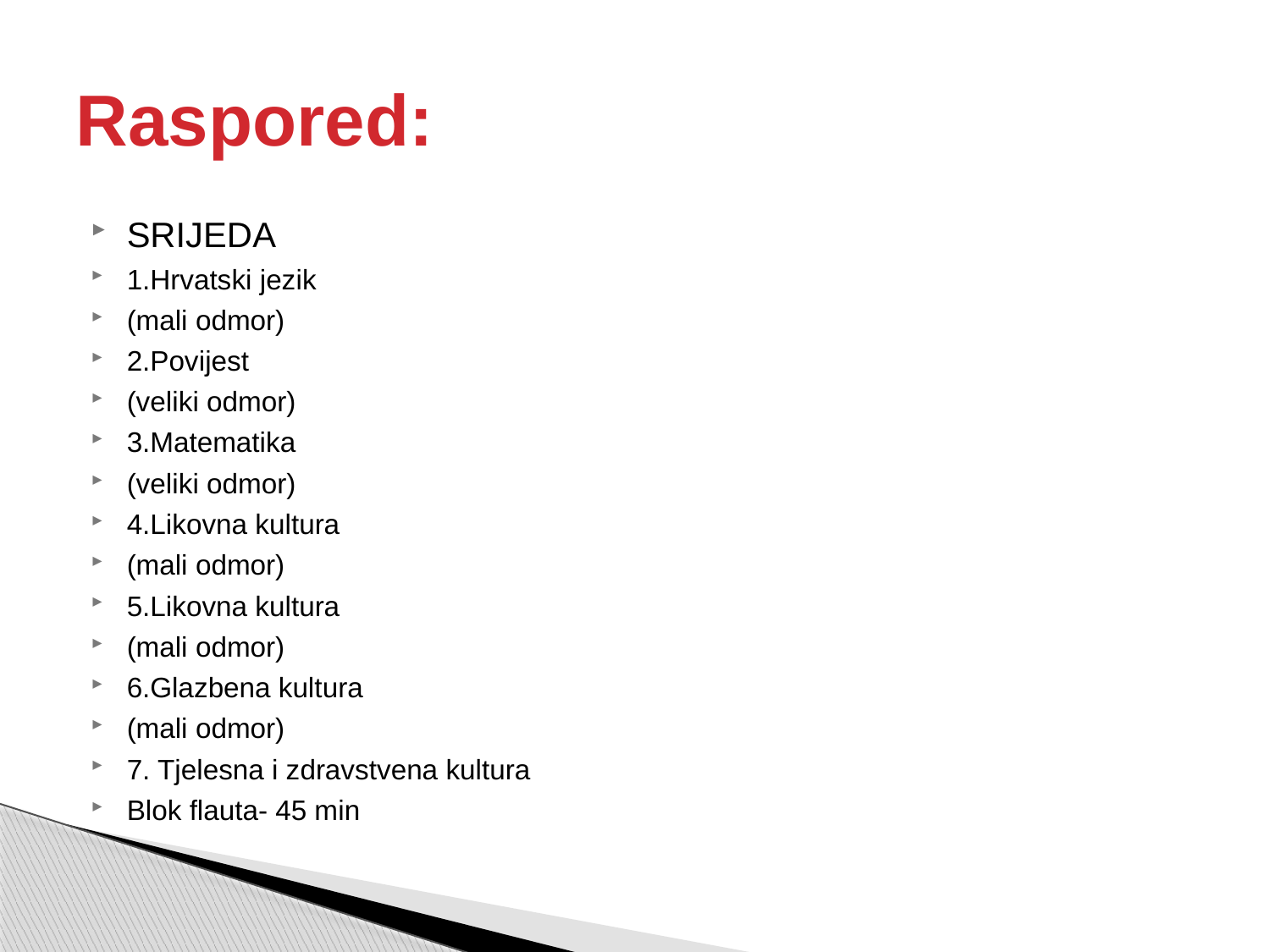

# Raspored:
SRIJEDA
1.Hrvatski jezik
(mali odmor)
2.Povijest
(veliki odmor)
3.Matematika
(veliki odmor)
4.Likovna kultura
(mali odmor)
5.Likovna kultura
(mali odmor)
6.Glazbena kultura
(mali odmor)
7. Tjelesna i zdravstvena kultura
Blok flauta- 45 min